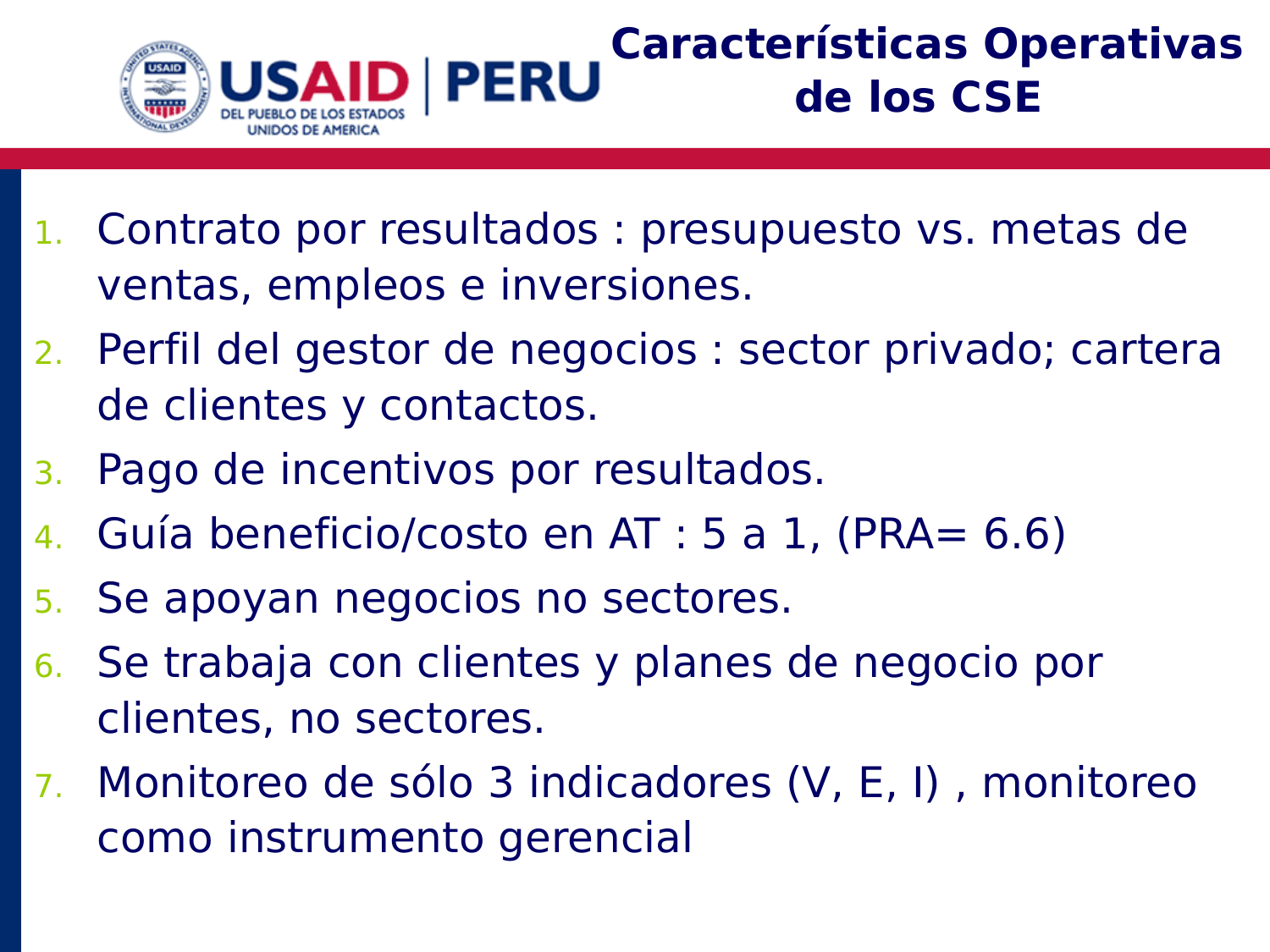

Características Operativas
de los CSE
Contrato por resultados : presupuesto vs. metas de ventas, empleos e inversiones.
Perfil del gestor de negocios : sector privado; cartera de clientes y contactos.
Pago de incentivos por resultados.
Guía beneficio/costo en AT : 5 a 1, (PRA= 6.6)
Se apoyan negocios no sectores.
Se trabaja con clientes y planes de negocio por clientes, no sectores.
Monitoreo de sólo 3 indicadores (V, E, I) , monitoreo como instrumento gerencial